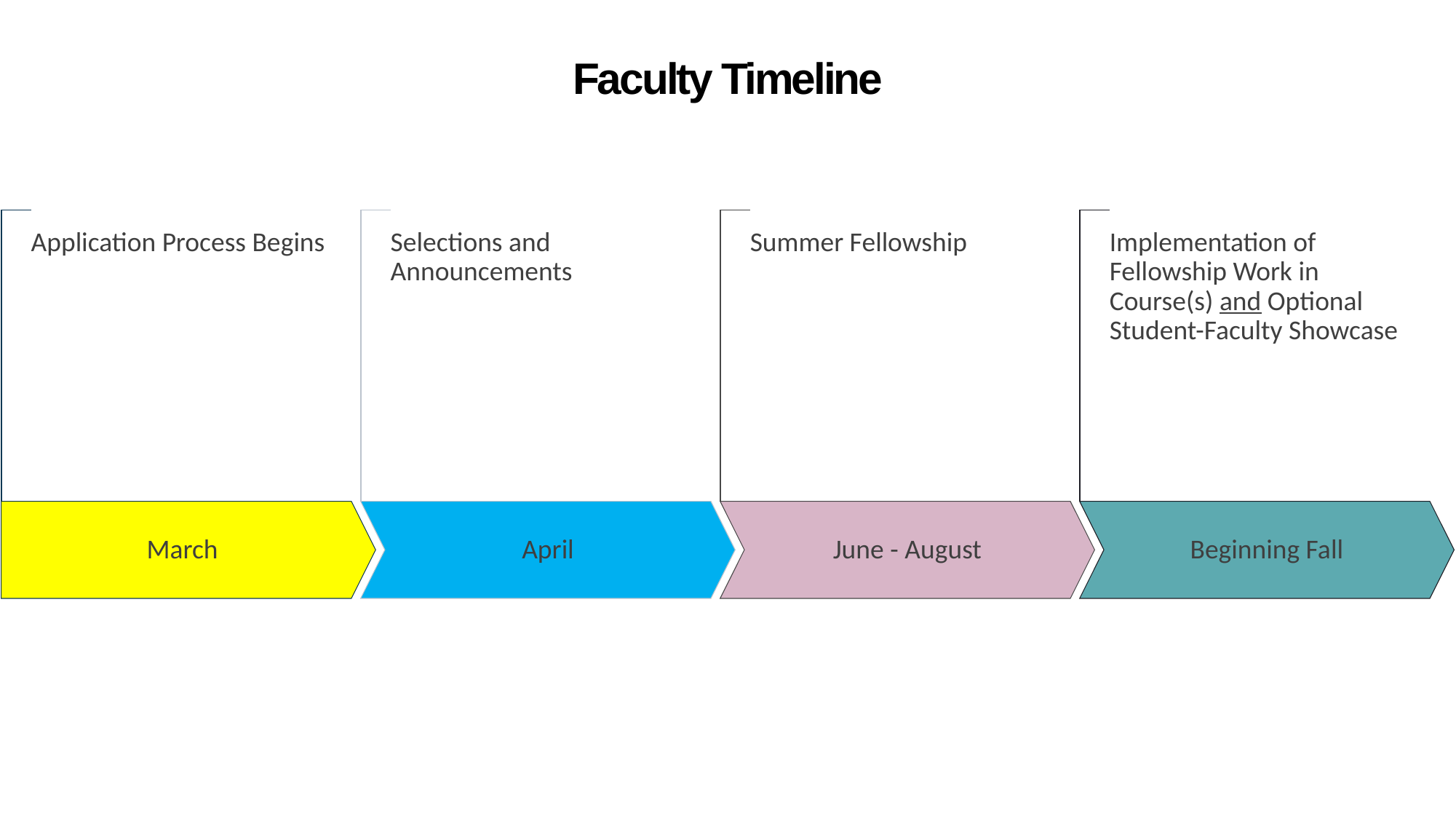

7
# Faculty Timeline
March
Application Process Begins
April
Selections and Announcements
June - August
Summer Fellowship
Beginning Fall
Implementation of Fellowship Work in Course(s) and Optional Student-Faculty Showcase